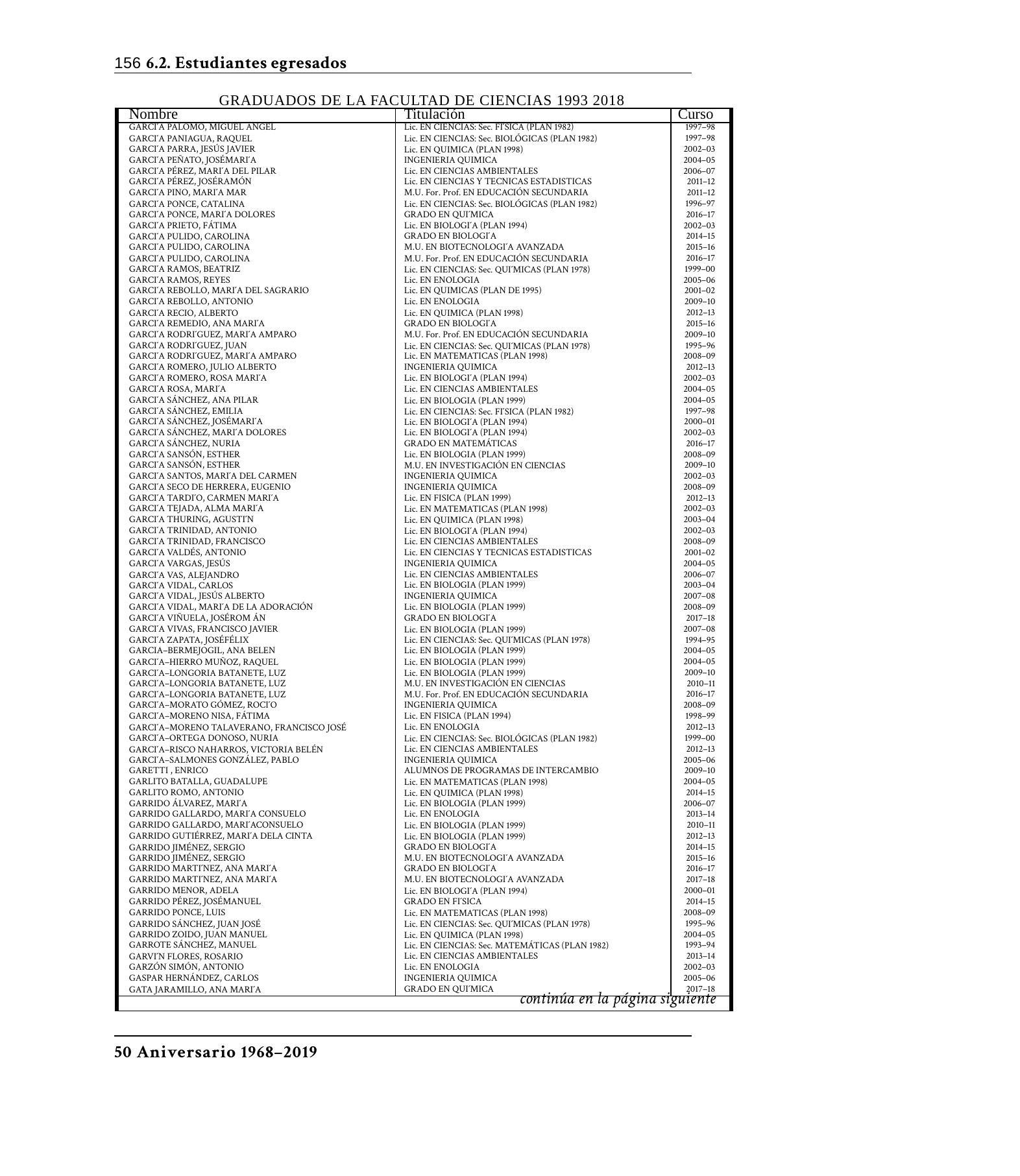

156 6.2. Estudiantes egresados
GRADUADOS DE LA FACULTAD DE CIENCIAS 1993 2018
| Nombre | Titulación | Curso |
| --- | --- | --- |
| GARCI´A PALOMO, MIGUEL ÁNGEL | Lic. EN CIENCIAS: Sec. FI´SICA (PLAN 1982) | 1997–98 |
| GARCI´A PANIAGUA, RAQUEL | Lic. EN CIENCIAS: Sec. BIOLÓGICAS (PLAN 1982) | 1997–98 |
| GARCI´A PARRA, JESÚS JAVIER | Lic. EN QUIMICA (PLAN 1998) | 2002–03 |
| GARCI´A PEÑATO, JOSÉMARI´A | INGENIERIA QUIMICA | 2004–05 |
| GARCI´A PÉREZ, MARI´A DEL PILAR | Lic. EN CIENCIAS AMBIENTALES | 2006–07 |
| GARCI´A PÉREZ, JOSÉRAMÓN | Lic. EN CIENCIAS Y TECNICAS ESTADISTICAS | 2011–12 |
| GARCI´A PINO, MARI´A MAR | M.U. For. Prof. EN EDUCACIÓN SECUNDARIA | 2011–12 |
| GARCI´A PONCE, CATALINA | Lic. EN CIENCIAS: Sec. BIOLÓGICAS (PLAN 1982) | 1996–97 |
| GARCI´A PONCE, MARI´A DOLORES | GRADO EN QUI´MICA | 2016–17 |
| GARCI´A PRIETO, FÁTIMA | Lic. EN BIOLOGI´A (PLAN 1994) | 2002–03 |
| GARCI´A PULIDO, CAROLINA | GRADO EN BIOLOGI´A | 2014–15 |
| GARCI´A PULIDO, CAROLINA | M.U. EN BIOTECNOLOGI´A AVANZADA | 2015–16 |
| GARCI´A PULIDO, CAROLINA | M.U. For. Prof. EN EDUCACIÓN SECUNDARIA | 2016–17 |
| GARCI´A RAMOS, BEATRIZ | Lic. EN CIENCIAS: Sec. QUI´MICAS (PLAN 1978) | 1999–00 |
| GARCI´A RAMOS, REYES | Lic. EN ENOLOGIA | 2005–06 |
| GARCI´A REBOLLO, MARI´A DEL SAGRARIO | Lic. EN QUIMICAS (PLAN DE 1995) | 2001–02 |
| GARCI´A REBOLLO, ANTONIO | Lic. EN ENOLOGIA | 2009–10 |
| GARCI´A RECIO, ALBERTO | Lic. EN QUIMICA (PLAN 1998) | 2012–13 |
| GARCI´A REMEDIO, ANA MARI´A | GRADO EN BIOLOGI´A | 2015–16 |
| GARCI´A RODRI´GUEZ, MARI´A AMPARO | M.U. For. Prof. EN EDUCACIÓN SECUNDARIA | 2009–10 |
| GARCI´A RODRI´GUEZ, JUAN | Lic. EN CIENCIAS: Sec. QUI´MICAS (PLAN 1978) | 1995–96 |
| GARCI´A RODRI´GUEZ, MARI´A AMPARO | Lic. EN MATEMATICAS (PLAN 1998) | 2008–09 |
| GARCI´A ROMERO, JULIO ALBERTO | INGENIERIA QUIMICA | 2012–13 |
| GARCI´A ROMERO, ROSA MARI´A | Lic. EN BIOLOGI´A (PLAN 1994) | 2002–03 |
| GARCI´A ROSA, MARI´A | Lic. EN CIENCIAS AMBIENTALES | 2004–05 |
| GARCI´A SÁNCHEZ, ANA PILAR | Lic. EN BIOLOGIA (PLAN 1999) | 2004–05 |
| GARCI´A SÁNCHEZ, EMILIA | Lic. EN CIENCIAS: Sec. FI´SICA (PLAN 1982) | 1997–98 |
| GARCI´A SÁNCHEZ, JOSÉMARI´A | Lic. EN BIOLOGI´A (PLAN 1994) | 2000–01 |
| GARCI´A SÁNCHEZ, MARI´A DOLORES | Lic. EN BIOLOGI´A (PLAN 1994) | 2002–03 |
| GARCI´A SÁNCHEZ, NURIA | GRADO EN MATEMÁTICAS | 2016–17 |
| GARCI´A SANSÓN, ESTHER | Lic. EN BIOLOGIA (PLAN 1999) | 2008–09 |
| GARCI´A SANSÓN, ESTHER | M.U. EN INVESTIGACIÓN EN CIENCIAS | 2009–10 |
| GARCI´A SANTOS, MARI´A DEL CARMEN | INGENIERIA QUIMICA | 2002–03 |
| GARCI´A SECO DE HERRERA, EUGENIO | INGENIERIA QUIMICA | 2008–09 |
| GARCI´A TARDI´O, CARMEN MARI´A | Lic. EN FISICA (PLAN 1999) | 2012–13 |
| GARCI´A TEJADA, ALMA MARI´A | Lic. EN MATEMATICAS (PLAN 1998) | 2002–03 |
| GARCI´A THURING, AGUSTI´N | Lic. EN QUIMICA (PLAN 1998) | 2003–04 |
| GARCI´A TRINIDAD, ANTONIO | Lic. EN BIOLOGI´A (PLAN 1994) | 2002–03 |
| GARCI´A TRINIDAD, FRANCISCO | Lic. EN CIENCIAS AMBIENTALES | 2008–09 |
| GARCI´A VALDÉS, ANTONIO | Lic. EN CIENCIAS Y TECNICAS ESTADISTICAS | 2001–02 |
| GARCI´A VARGAS, JESÚS | INGENIERIA QUIMICA | 2004–05 |
| GARCI´A VAS, ALEJANDRO | Lic. EN CIENCIAS AMBIENTALES | 2006–07 |
| GARCI´A VIDAL, CARLOS | Lic. EN BIOLOGIA (PLAN 1999) | 2003–04 |
| GARCI´A VIDAL, JESÚS ALBERTO | INGENIERIA QUIMICA | 2007–08 |
| GARCI´A VIDAL, MARI´A DE LA ADORACIÓN | Lic. EN BIOLOGIA (PLAN 1999) | 2008–09 |
| GARCI´A VIÑUELA, JOSÉROM ÁN | GRADO EN BIOLOGI´A | 2017–18 |
| GARCI´A VIVAS, FRANCISCO JAVIER | Lic. EN BIOLOGIA (PLAN 1999) | 2007–08 |
| GARCI´A ZAPATA, JOSÉFÉLIX | Lic. EN CIENCIAS: Sec. QUI´MICAS (PLAN 1978) | 1994–95 |
| GARCIA–BERMEJOGIL, ANA BELEN | Lic. EN BIOLOGIA (PLAN 1999) | 2004–05 |
| GARCI´A–HIERRO MUÑOZ, RAQUEL | Lic. EN BIOLOGIA (PLAN 1999) | 2004–05 |
| GARCI´A–LONGORIA BATANETE, LUZ | Lic. EN BIOLOGIA (PLAN 1999) | 2009–10 |
| GARCI´A–LONGORIA BATANETE, LUZ | M.U. EN INVESTIGACIÓN EN CIENCIAS | 2010–11 |
| GARCI´A–LONGORIA BATANETE, LUZ | M.U. For. Prof. EN EDUCACIÓN SECUNDARIA | 2016–17 |
| GARCI´A–MORATO GÓMEZ, ROCI´O | INGENIERIA QUIMICA | 2008–09 |
| GARCI´A–MORENO NISA, FÁTIMA | Lic. EN FISICA (PLAN 1994) | 1998–99 |
| GARCI´A–MORENO TALAVERANO, FRANCISCO JOSÉ | Lic. EN ENOLOGIA | 2012–13 |
| GARCI´A–ORTEGA DONOSO, NURIA | Lic. EN CIENCIAS: Sec. BIOLÓGICAS (PLAN 1982) | 1999–00 |
| GARCI´A–RISCO NAHARROS, VICTORIA BELÉN | Lic. EN CIENCIAS AMBIENTALES | 2012–13 |
| GARCI´A–SALMONES GONZÁLEZ, PABLO | INGENIERIA QUIMICA | 2005–06 |
| GARETTI , ENRICO | ALUMNOS DE PROGRAMAS DE INTERCAMBIO | 2009–10 |
| GARLITO BATALLA, GUADALUPE | Lic. EN MATEMATICAS (PLAN 1998) | 2004–05 |
| GARLITO ROMO, ANTONIO | Lic. EN QUIMICA (PLAN 1998) | 2014–15 |
| GARRIDO ÁLVAREZ, MARI´A | Lic. EN BIOLOGIA (PLAN 1999) | 2006–07 |
| GARRIDO GALLARDO, MARI´A CONSUELO | Lic. EN ENOLOGIA | 2013–14 |
| GARRIDO GALLARDO, MARI´ACONSUELO | Lic. EN BIOLOGIA (PLAN 1999) | 2010–11 |
| GARRIDO GUTIÉRREZ, MARI´A DELA CINTA | Lic. EN BIOLOGIA (PLAN 1999) | 2012–13 |
| GARRIDO JIMÉNEZ, SERGIO | GRADO EN BIOLOGI´A | 2014–15 |
| GARRIDO JIMÉNEZ, SERGIO | M.U. EN BIOTECNOLOGI´A AVANZADA | 2015–16 |
| GARRIDO MARTI´NEZ, ANA MARI´A | GRADO EN BIOLOGI´A | 2016–17 |
| GARRIDO MARTI´NEZ, ANA MARI´A | M.U. EN BIOTECNOLOGI´A AVANZADA | 2017–18 |
| GARRIDO MENOR, ADELA | Lic. EN BIOLOGI´A (PLAN 1994) | 2000–01 |
| GARRIDO PÉREZ, JOSÉMANUEL | GRADO EN FI´SICA | 2014–15 |
| GARRIDO PONCE, LUIS | Lic. EN MATEMATICAS (PLAN 1998) | 2008–09 |
| GARRIDO SÁNCHEZ, JUAN JOSÉ | Lic. EN CIENCIAS: Sec. QUI´MICAS (PLAN 1978) | 1995–96 |
| GARRIDO ZOIDO, JUAN MANUEL | Lic. EN QUIMICA (PLAN 1998) | 2004–05 |
| GARROTE SÁNCHEZ, MANUEL | Lic. EN CIENCIAS: Sec. MATEMÁTICAS (PLAN 1982) | 1993–94 |
| GARVI´N FLORES, ROSARIO | Lic. EN CIENCIAS AMBIENTALES | 2013–14 |
| GARZÓN SIMÓN, ANTONIO | Lic. EN ENOLOGIA | 2002–03 |
| GASPAR HERNÁNDEZ, CARLOS | INGENIERIA QUIMICA | 2005–06 |
| GATA JARAMILLO, ANA MARI´A | GRADO EN QUI´MICA | 2017–18 |
| continúa en la página siguiente |  |  |
50 Aniversario 1968–2019